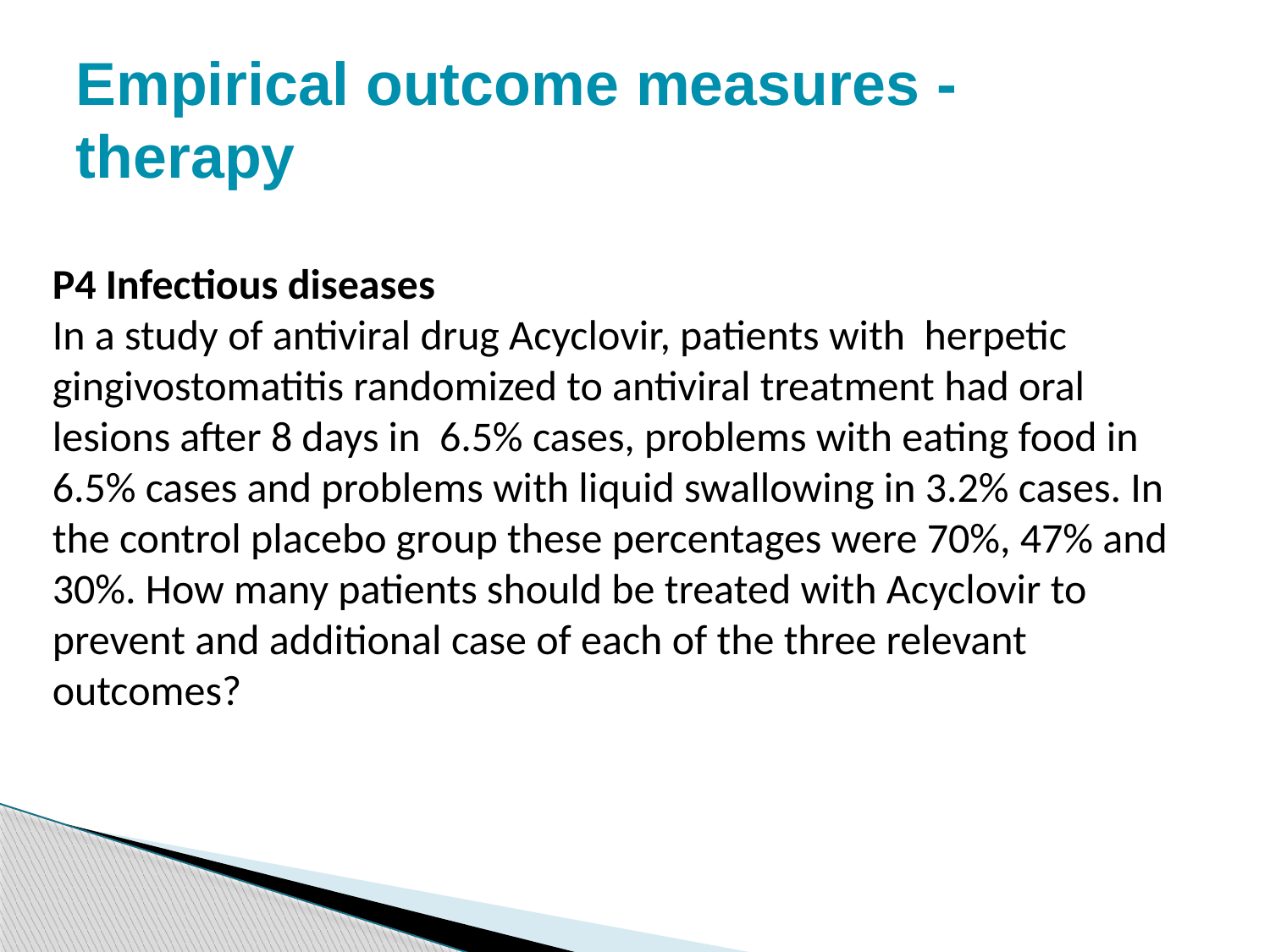

# Empirical outcome measures - therapy
P4 Infectious diseases
In a study of antiviral drug Acyclovir, patients with  herpetic gingivostomatitis randomized to antiviral treatment had oral lesions after 8 days in  6.5% cases, problems with eating food in 6.5% cases and problems with liquid swallowing in 3.2% cases. In the control placebo group these percentages were 70%, 47% and 30%. How many patients should be treated with Acyclovir to prevent and additional case of each of the three relevant outcomes?